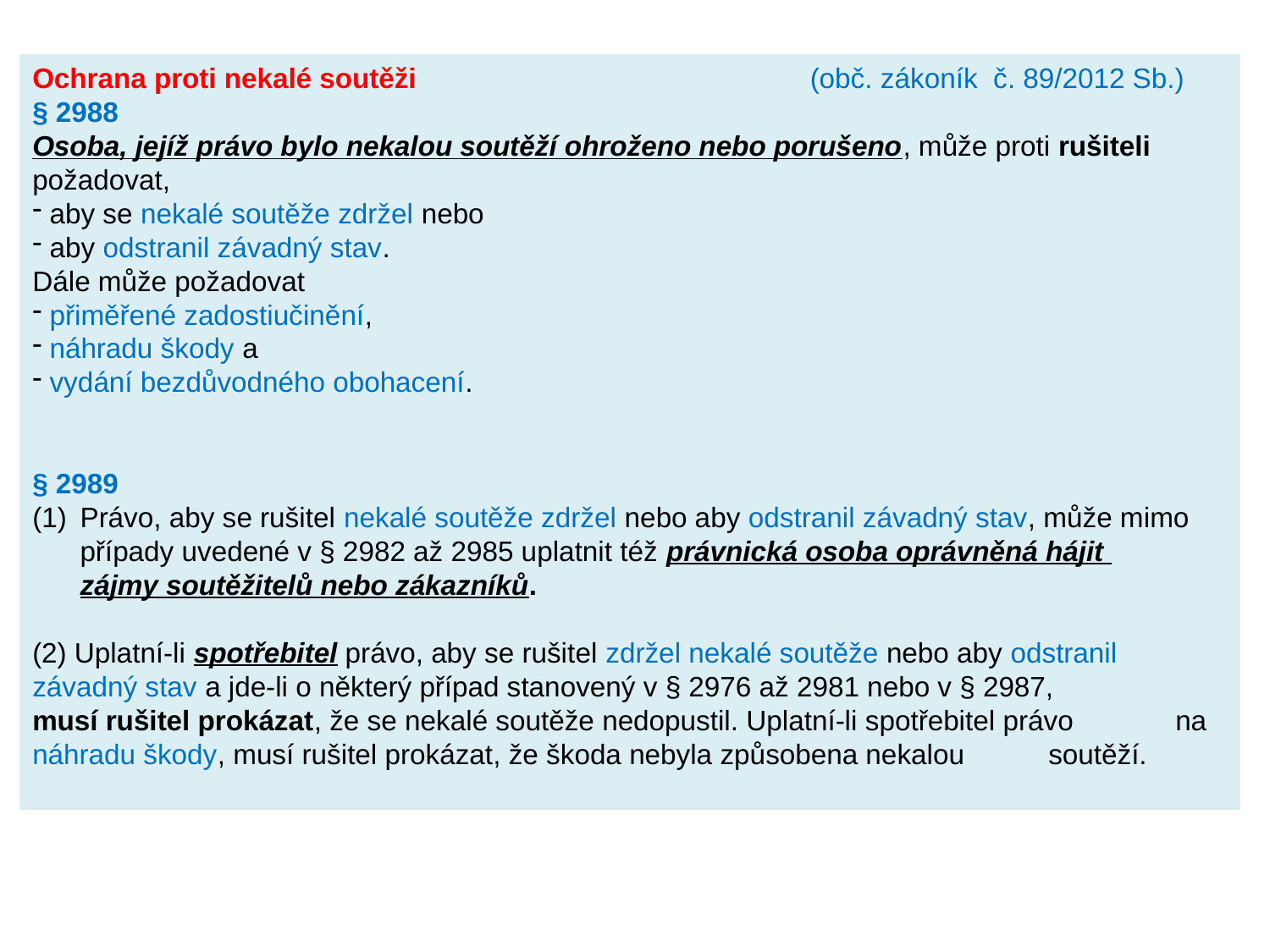

Ochrana proti nekalé soutěži                                	  (obč. zákoník  č. 89/2012 Sb.)
§ 2988
Osoba, jejíž právo bylo nekalou soutěží ohroženo nebo porušeno, může proti rušiteli
požadovat,
 aby se nekalé soutěže zdržel nebo
 aby odstranil závadný stav.
Dále může požadovat
 přiměřené zadostiučinění,
 náhradu škody a
 vydání bezdůvodného obohacení.

§ 2989
Právo, aby se rušitel nekalé soutěže zdržel nebo aby odstranil závadný stav, může mimo 	případy uvedené v § 2982 až 2985 uplatnit též právnická osoba oprávněná hájit 	zájmy soutěžitelů nebo zákazníků.

(2) Uplatní-li spotřebitel právo, aby se rušitel zdržel nekalé soutěže nebo aby odstranil 	závadný stav a jde-li o některý případ stanovený v § 2976 až 2981 nebo v § 2987, 	musí rušitel prokázat, že se nekalé soutěže nedopustil. Uplatní-li spotřebitel právo 	na náhradu škody, musí rušitel prokázat, že škoda nebyla způsobena nekalou 	soutěží.